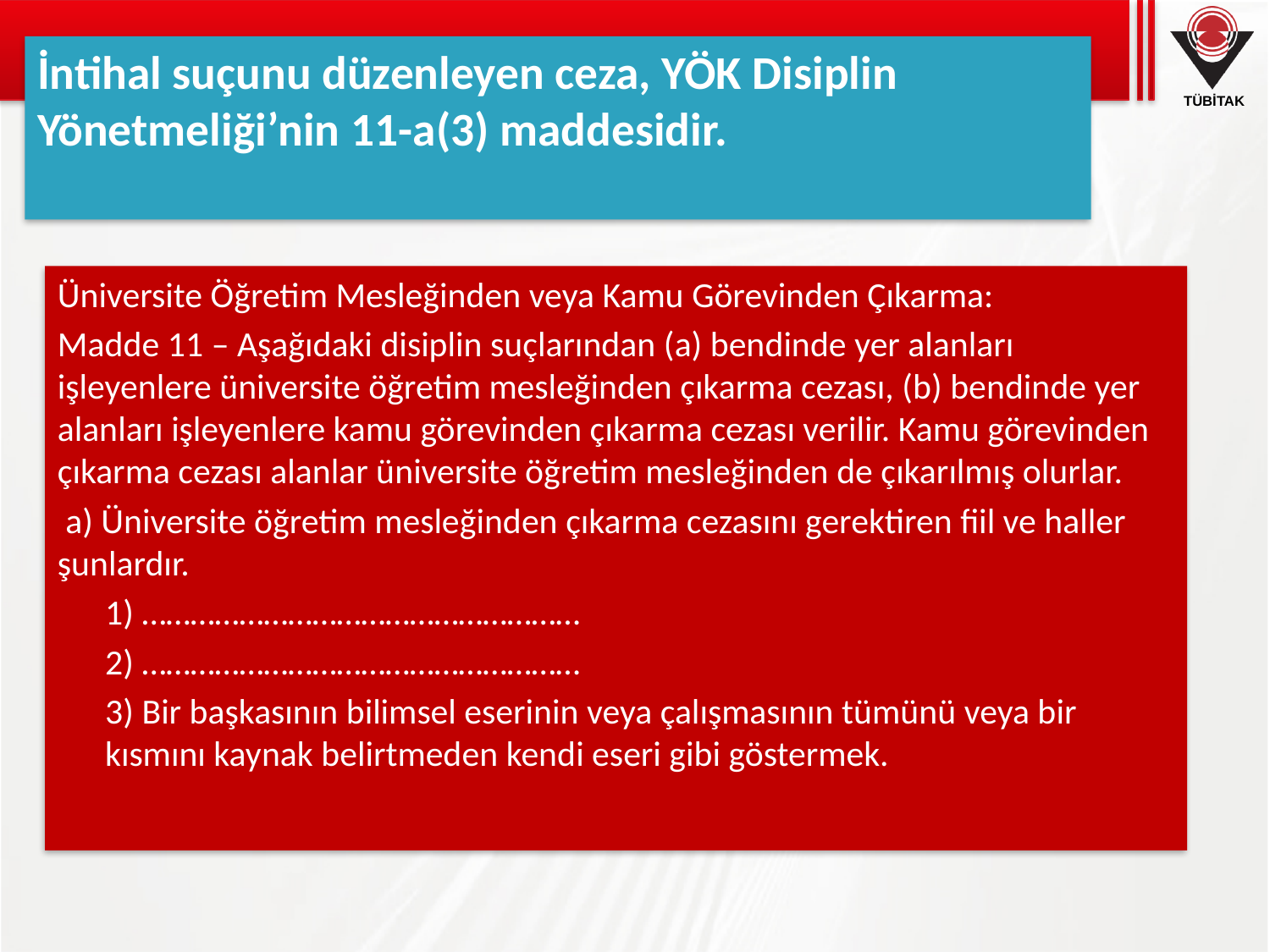

# İntihal suçunu düzenleyen ceza, YÖK Disiplin Yönetmeliği’nin 11-a(3) maddesidir.
Üniversite Öğretim Mesleğinden veya Kamu Görevinden Çıkarma:
Madde 11 – Aşağıdaki disiplin suçlarından (a) bendinde yer alanları işleyenlere üniversite öğretim mesleğinden çıkarma cezası, (b) bendinde yer alanları işleyenlere kamu görevinden çıkarma cezası verilir. Kamu görevinden çıkarma cezası alanlar üniversite öğretim mesleğinden de çıkarılmış olurlar.
 a) Üniversite öğretim mesleğinden çıkarma cezasını gerektiren fiil ve haller şunlardır.
1) ………………………………………………
2) ………………………………………………
3) Bir başkasının bilimsel eserinin veya çalışmasının tümünü veya bir kısmını kaynak belirtmeden kendi eseri gibi göstermek.